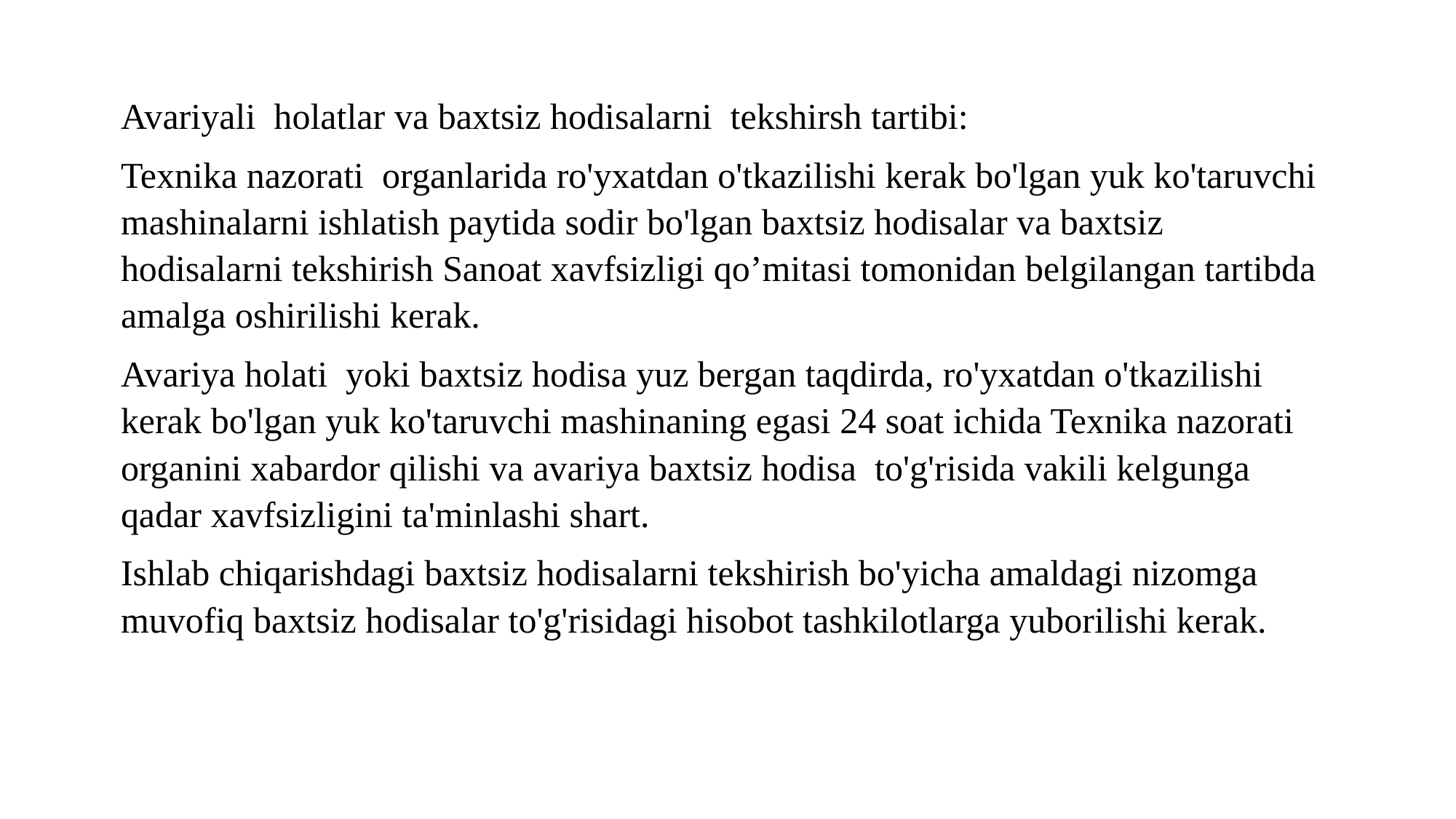

Avariyali  holatlar va baxtsiz hodisalarni  tekshirsh tartibi:
Texnika nazorati  organlarida ro'yxatdan o'tkazilishi kerak bo'lgan yuk ko'taruvchi mashinalarni ishlatish paytida sodir bo'lgan baxtsiz hodisalar va baxtsiz hodisalarni tekshirish Sanoat xavfsizligi qo’mitasi tomonidan belgilangan tartibda amalga oshirilishi kerak.
Avariya holati  yoki baxtsiz hodisa yuz bergan taqdirda, ro'yxatdan o'tkazilishi kerak bo'lgan yuk ko'taruvchi mashinaning egasi 24 soat ichida Texnika nazorati   organini xabardor qilishi va avariya baxtsiz hodisa  to'g'risida vakili kelgunga qadar xavfsizligini ta'minlashi shart.
Ishlab chiqarishdagi baxtsiz hodisalarni tekshirish bo'yicha amaldagi nizomga muvofiq baxtsiz hodisalar to'g'risidagi hisobot tashkilotlarga yuborilishi kerak.